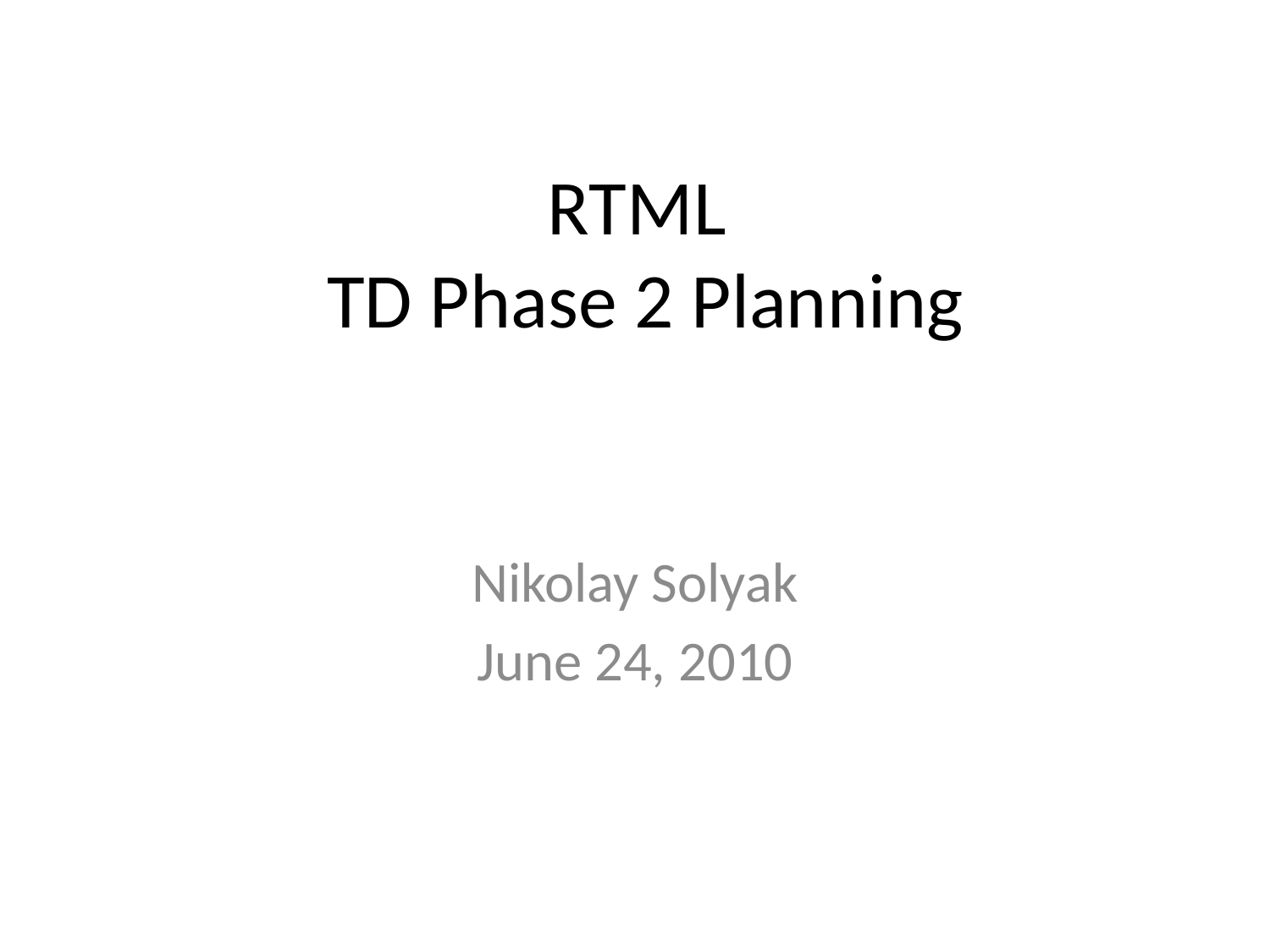

# RTML TD Phase 2 Planning
Nikolay Solyak
June 24, 2010